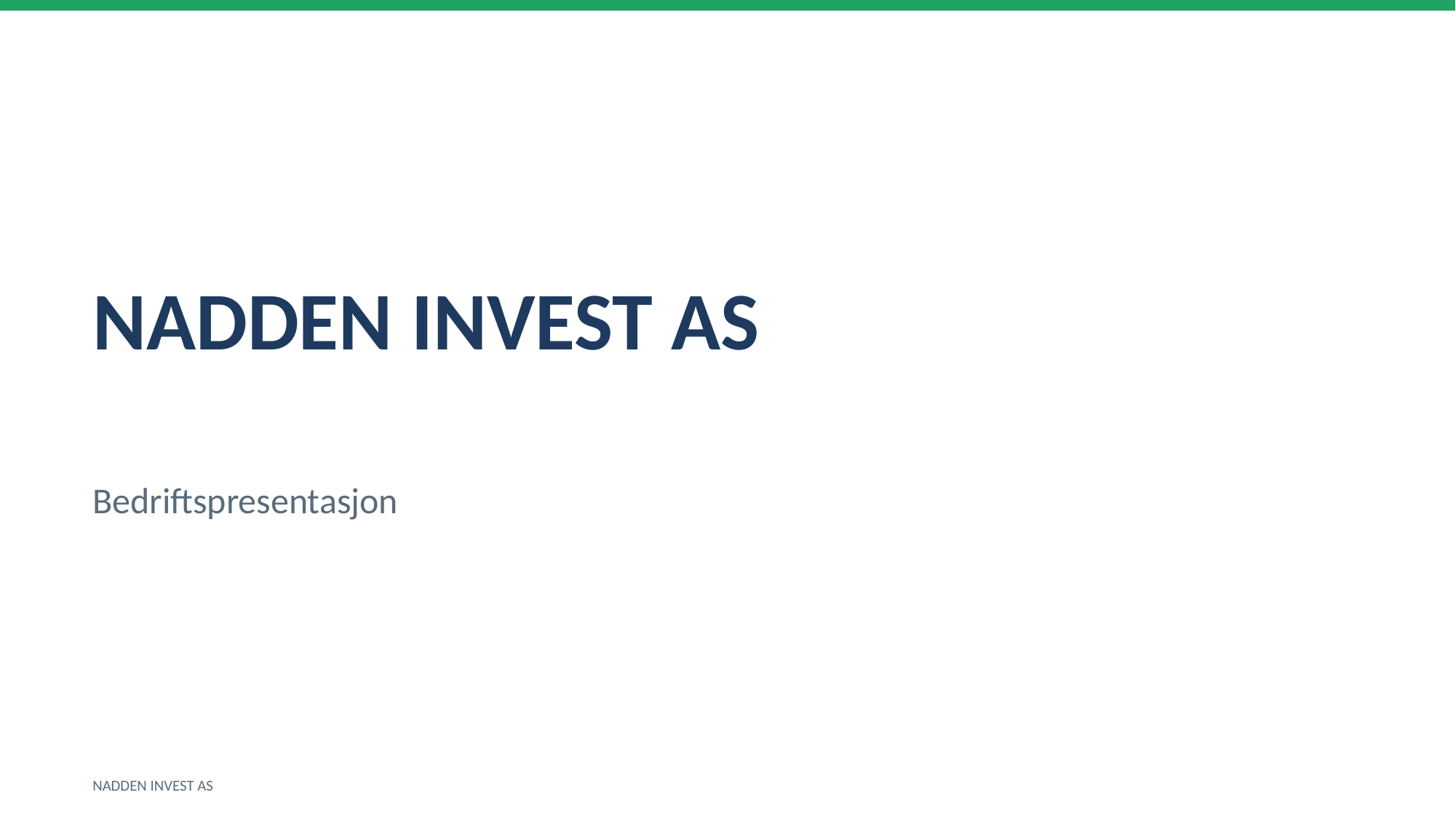

NADDEN INVEST AS
Bedriftspresentasjon
NADDEN INVEST AS